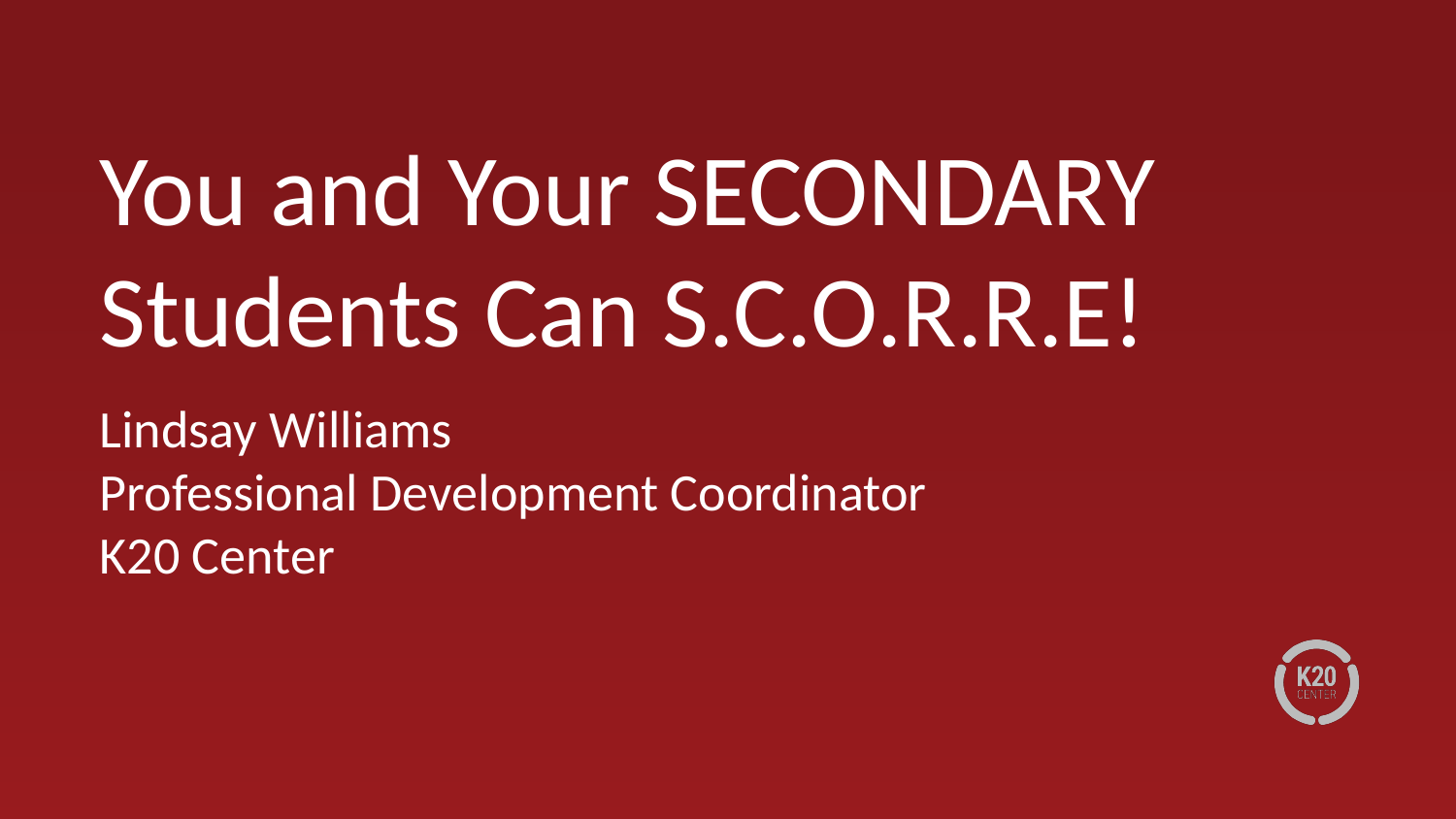

# You and Your SECONDARY Students Can S.C.O.R.R.E!
Lindsay Williams
Professional Development Coordinator
K20 Center